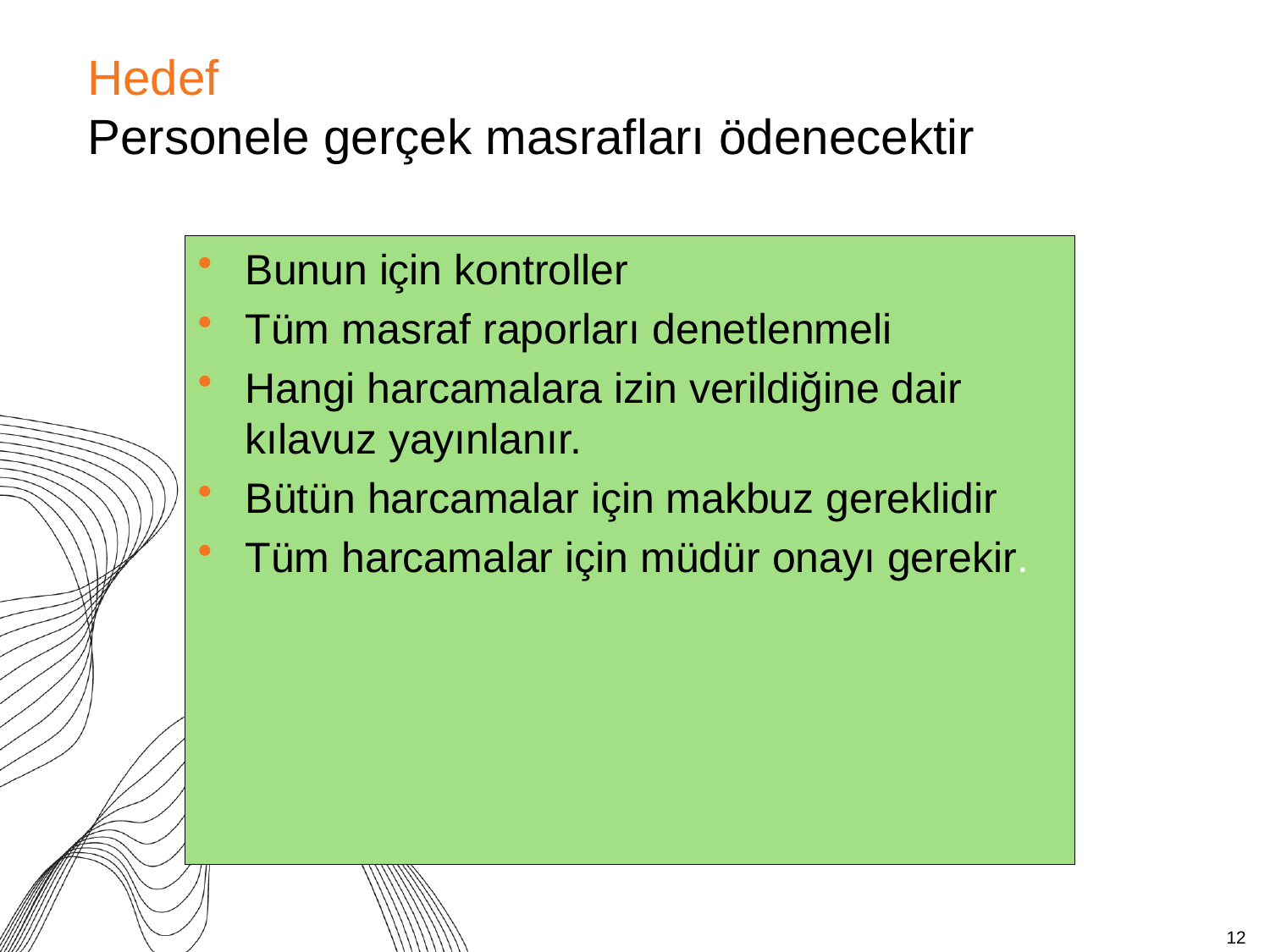

# Hedef Personele gerçek masrafları ödenecektir
Bunun için kontroller
Tüm masraf raporları denetlenmeli
Hangi harcamalara izin verildiğine dair kılavuz yayınlanır.
Bütün harcamalar için makbuz gereklidir
Tüm harcamalar için müdür onayı gerekir.